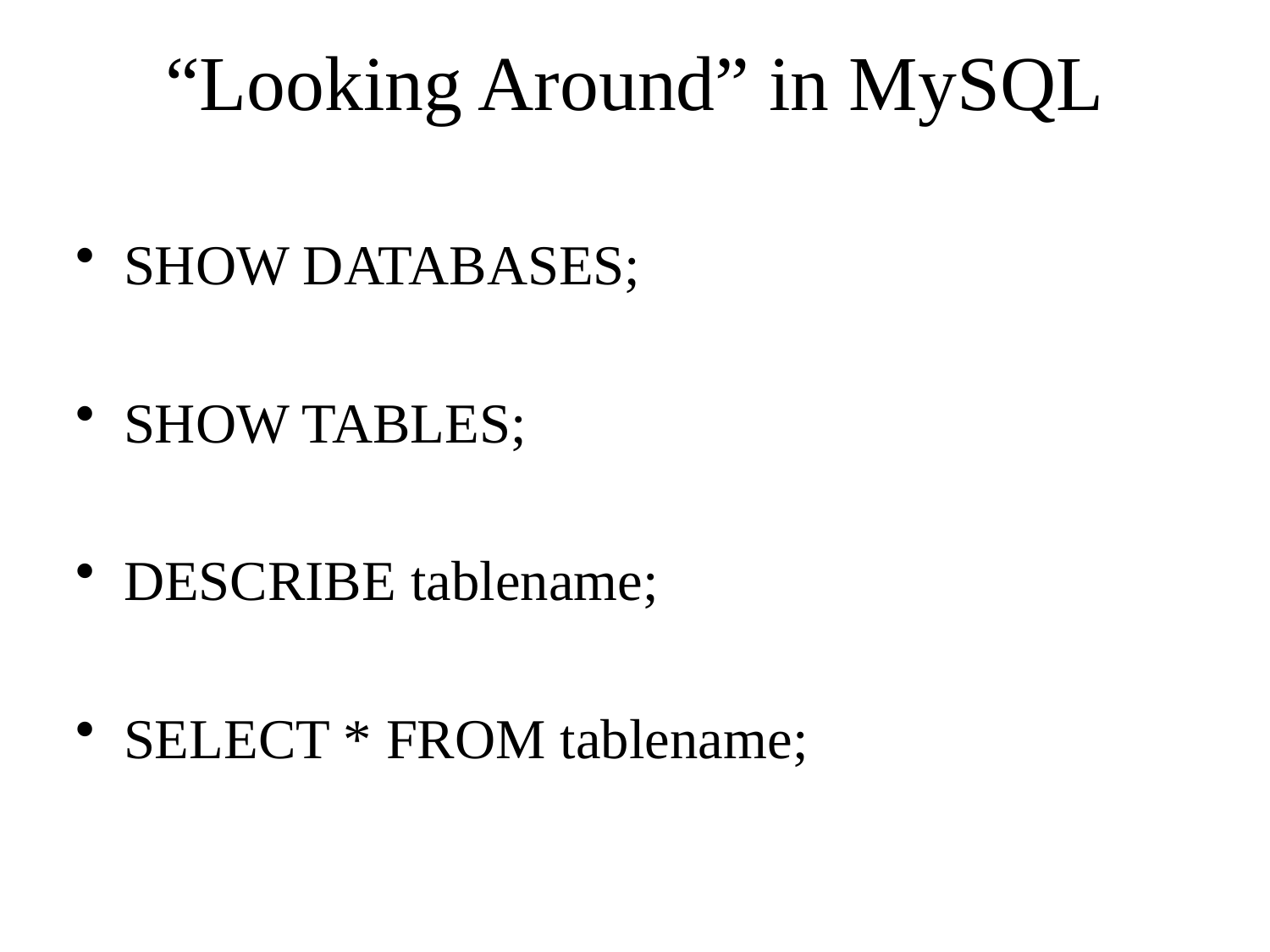

# “Looking Around” in MySQL
SHOW DATABASES;

SHOW TABLES;

DESCRIBE tablename;

SELECT * FROM tablename;